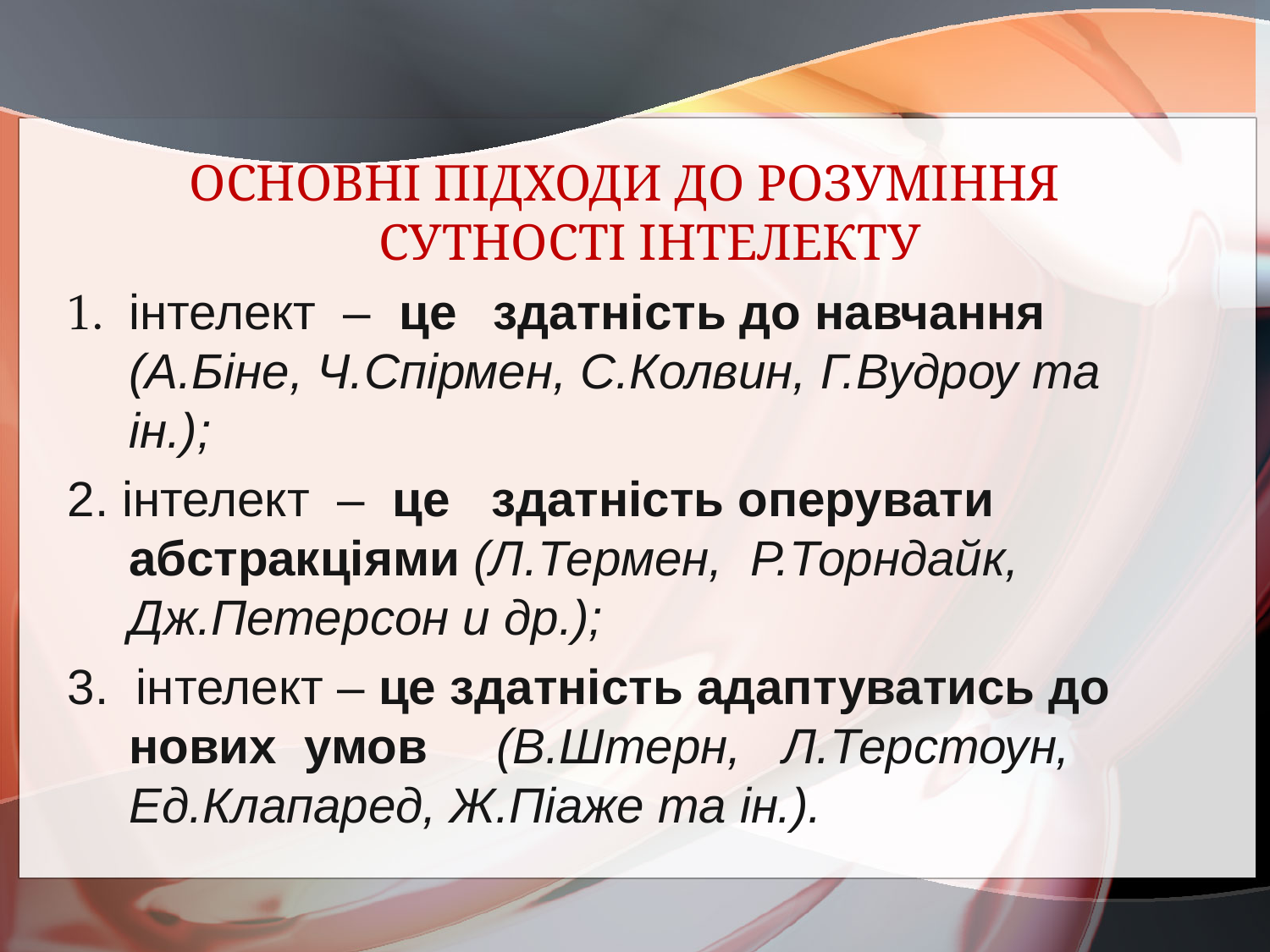

ОСНОВНІ ПІДХОДИ ДО РОЗУМІННЯ СУТНОСТІ ІНТЕЛЕКТУ
1.  інтелект  –  це    здатність до навчання (А.Біне, Ч.Спірмен, С.Колвин, Г.Вудроу та ін.);
2. інтелект  –  це   здатність оперувати абстракціями (Л.Термен,  Р.Торндайк, Дж.Петерсон и др.);
3.  інтелект – це здатність адаптуватись до   нових  умов     (В.Штерн,   Л.Терстоун, Ед.Клапаред, Ж.Піаже та ін.).